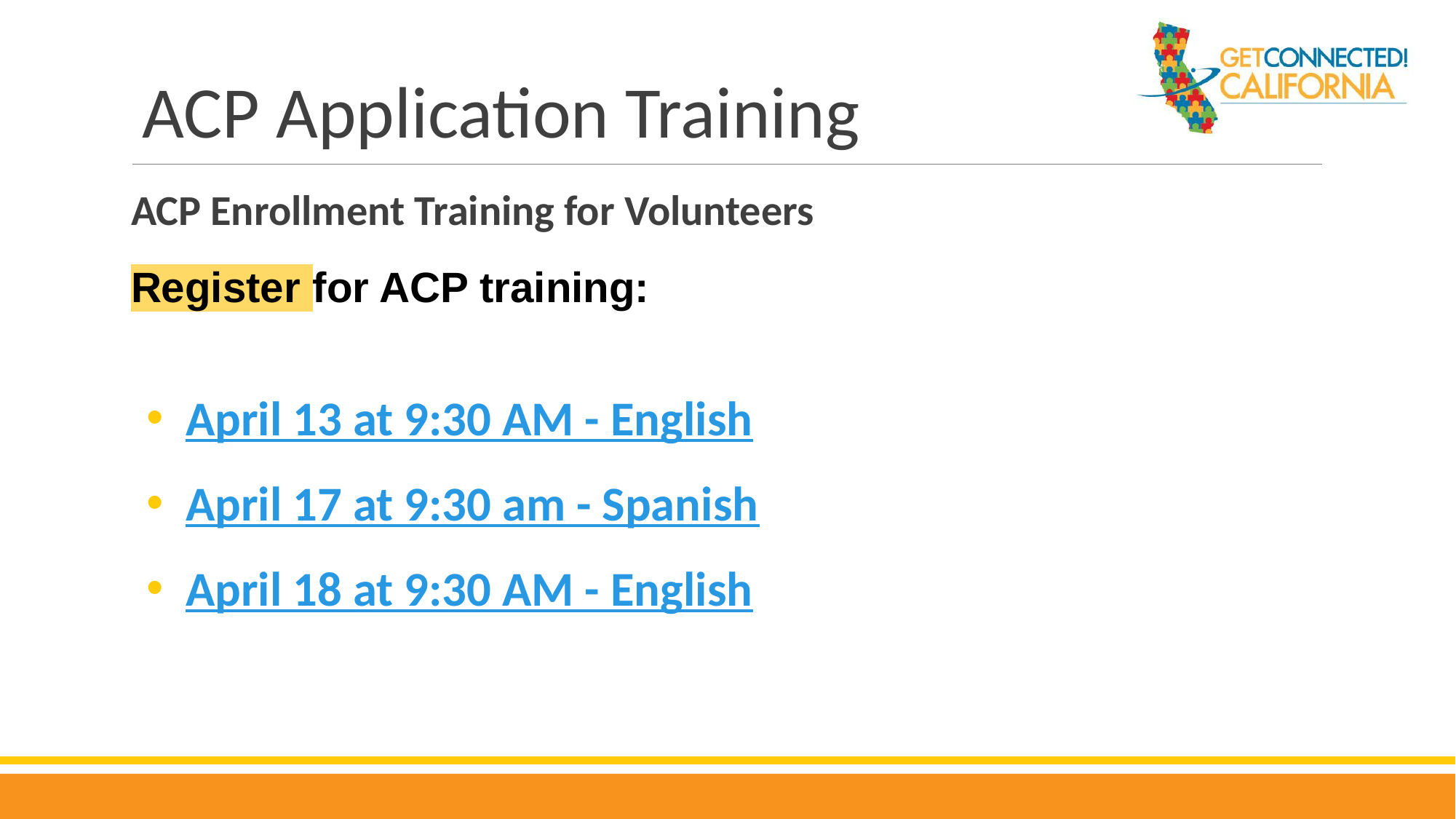

# ACP Application Training
ACP Enrollment Training for Volunteers
Register for ACP training:

April 13 at 9:30 AM - English
April 17 at 9:30 am - Spanish
April 18 at 9:30 AM - English